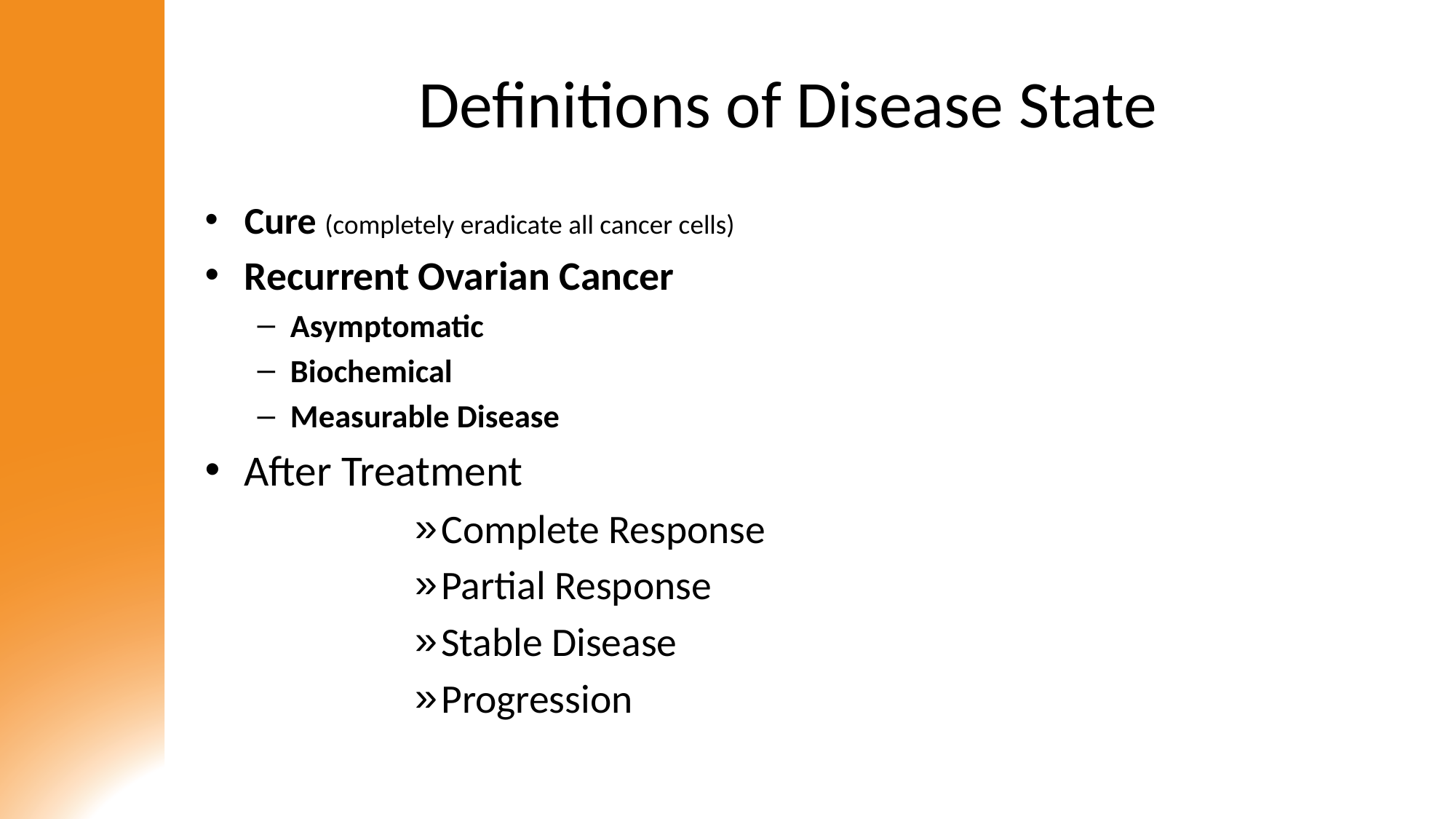

# Definitions of Disease State
Cure (completely eradicate all cancer cells)
Recurrent Ovarian Cancer
Asymptomatic
Biochemical
Measurable Disease
After Treatment
Complete Response
Partial Response
Stable Disease
Progression